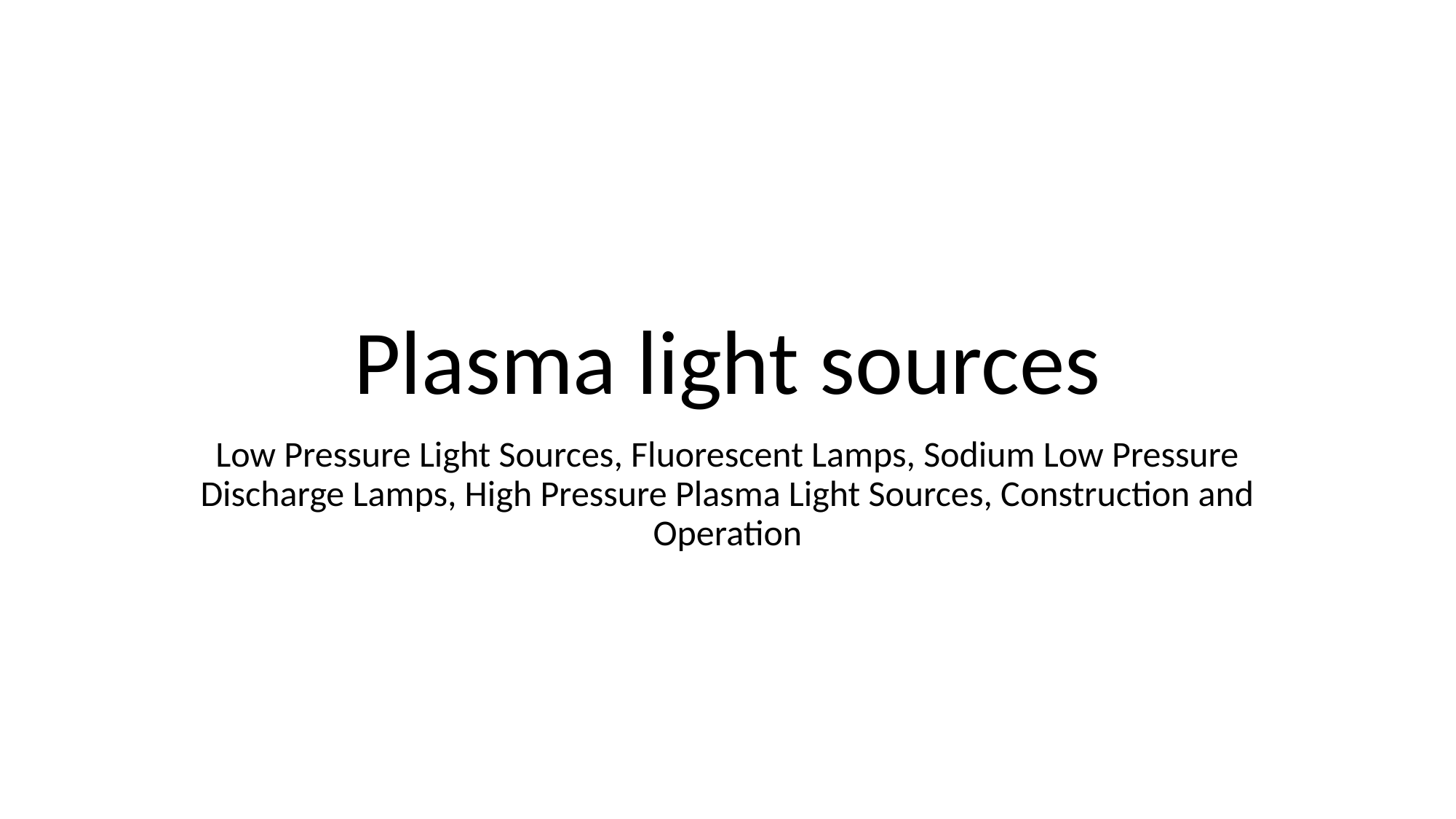

# Plasma light sources
Low Pressure Light Sources, Fluorescent Lamps, Sodium Low Pressure Discharge Lamps, High Pressure Plasma Light Sources, Construction and Operation